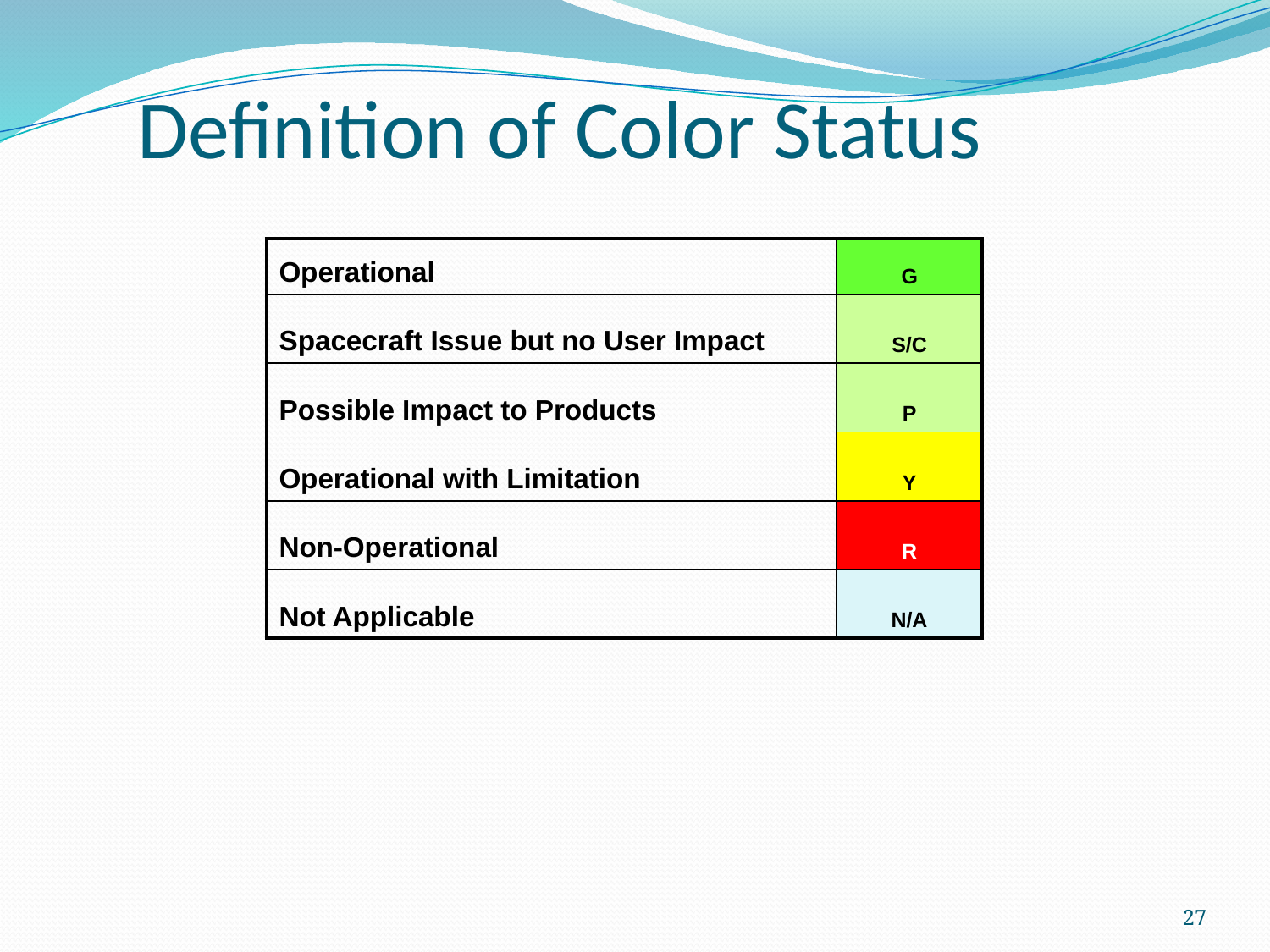

# Definition of Color Status
| Operational | G |
| --- | --- |
| Spacecraft Issue but no User Impact | S/C |
| Possible Impact to Products | P |
| Operational with Limitation | Y |
| Non-Operational | R |
| Not Applicable | N/A |
27